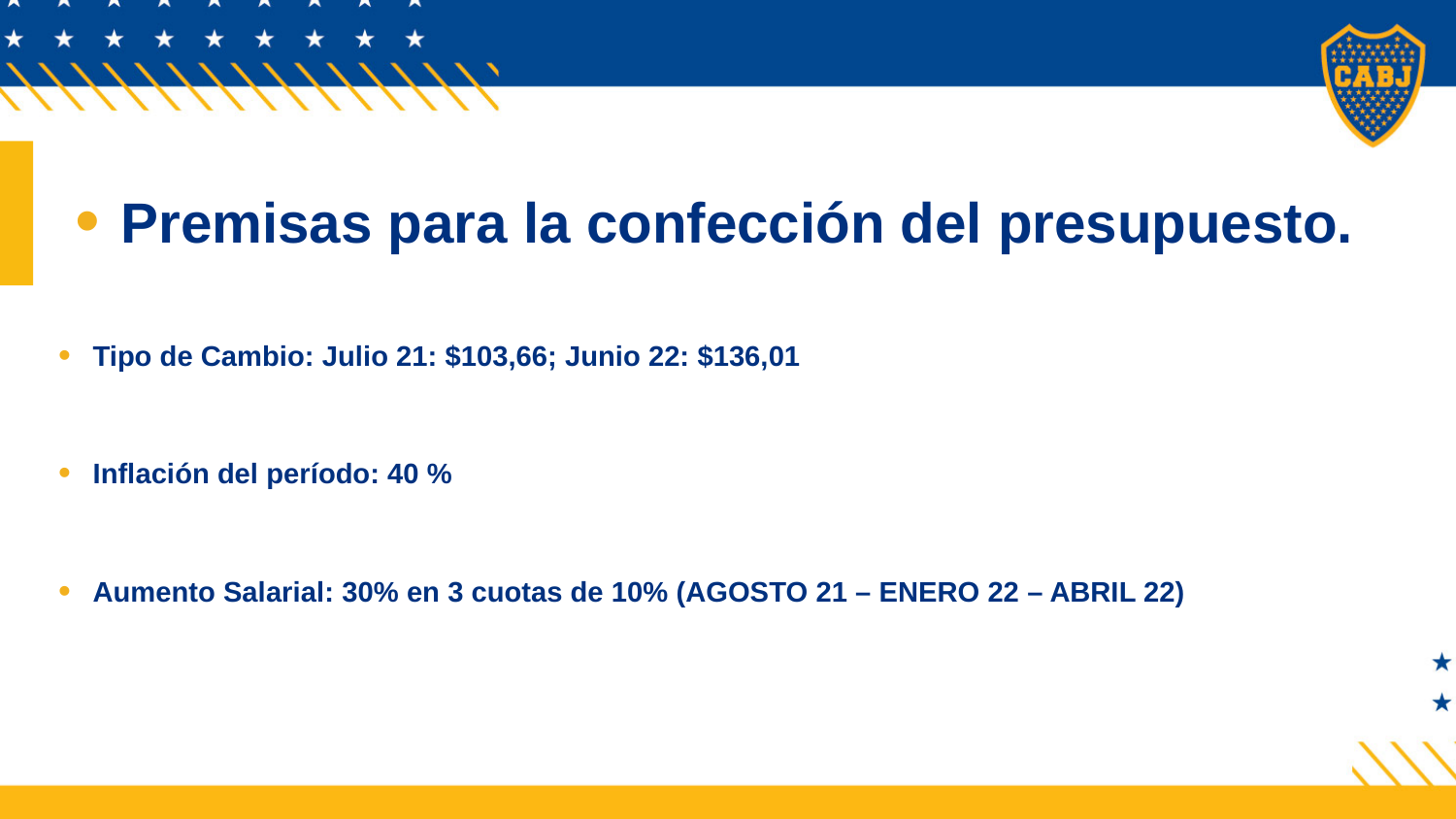

Premisas para la confección del presupuesto.
Tipo de Cambio: Julio 21: $103,66; Junio 22: $136,01

Inflación del período: 40 %

Aumento Salarial: 30% en 3 cuotas de 10% (AGOSTO 21 – ENERO 22 – ABRIL 22)